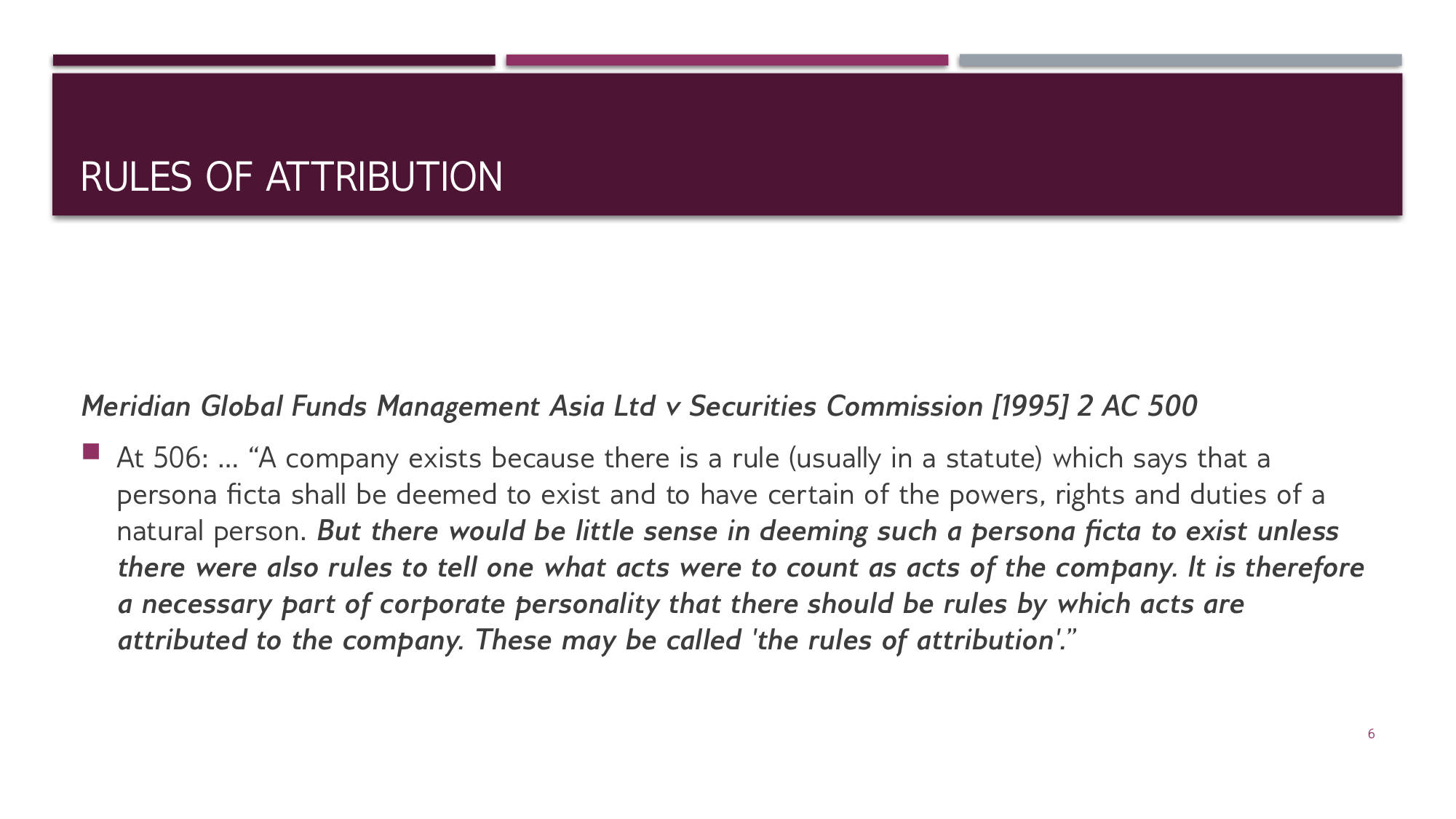

# Rules of attribution
Meridian Global Funds Management Asia Ltd v Securities Commission [1995] 2 AC 500
At 506: … “A company exists because there is a rule (usually in a statute) which says that a persona ficta shall be deemed to exist and to have certain of the powers, rights and duties of a natural person. But there would be little sense in deeming such a persona ficta to exist unless there were also rules to tell one what acts were to count as acts of the company. It is therefore a necessary part of corporate personality that there should be rules by which acts are attributed to the company. These may be called 'the rules of attribution'.”
6